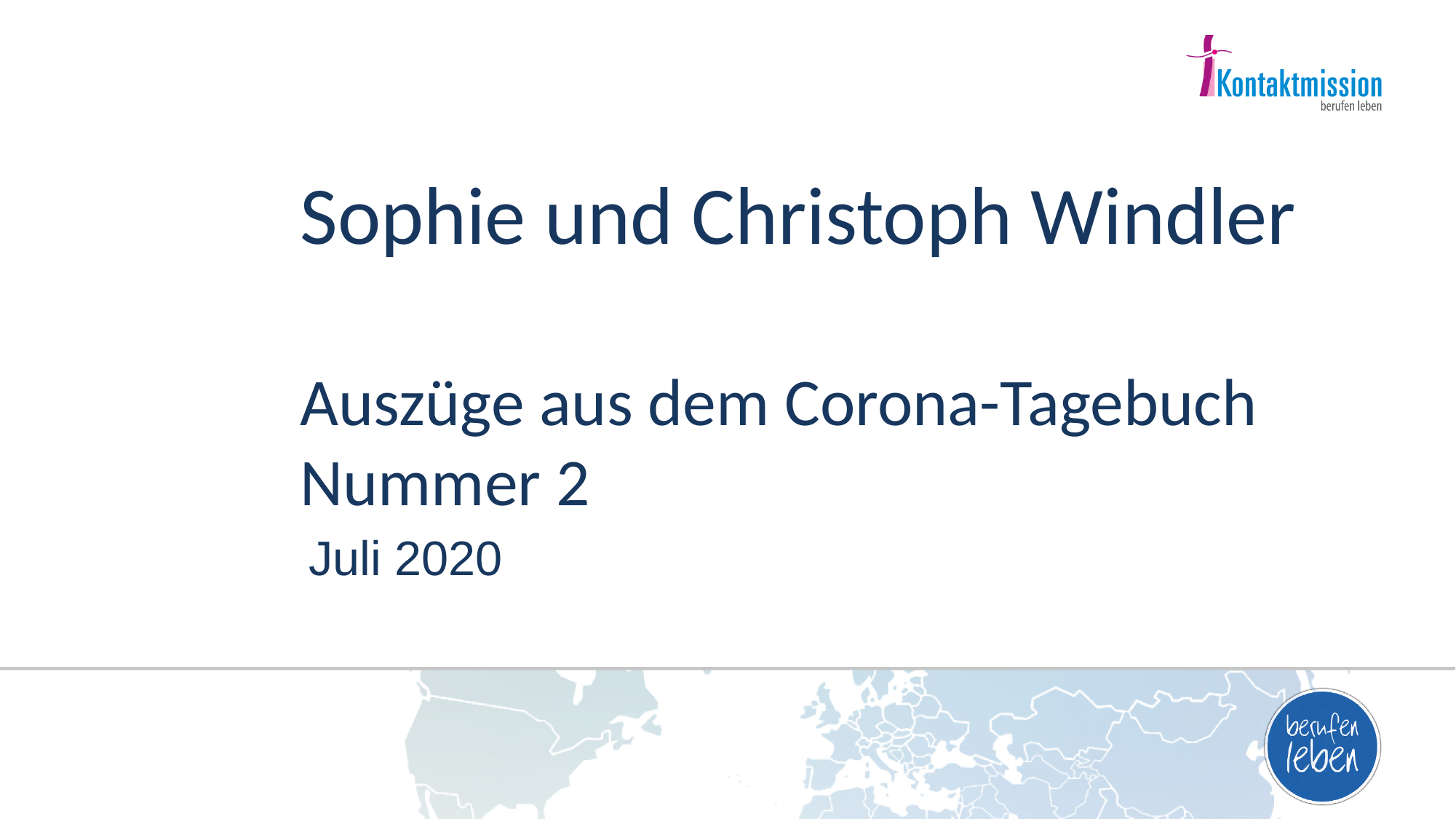

# Sophie und Christoph Windler Auszüge aus dem Corona-Tagebuch Nummer 2
Juli 2020